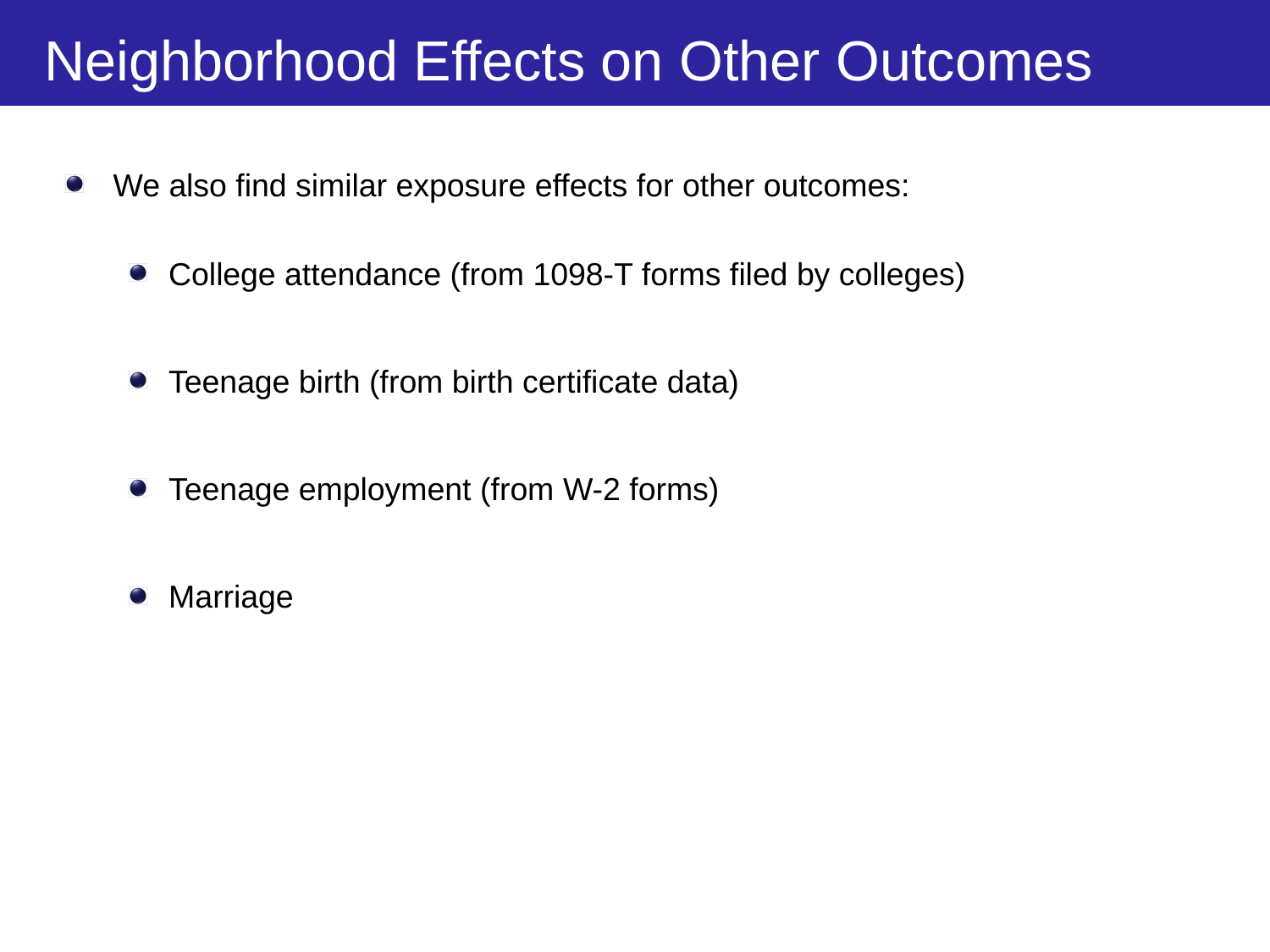

# Neighborhood Effects on Other Outcomes
We also find similar exposure effects for other outcomes:

College attendance (from 1098-T forms filed by colleges)

Teenage birth (from birth certificate data)

Teenage employment (from W-2 forms)

Marriage